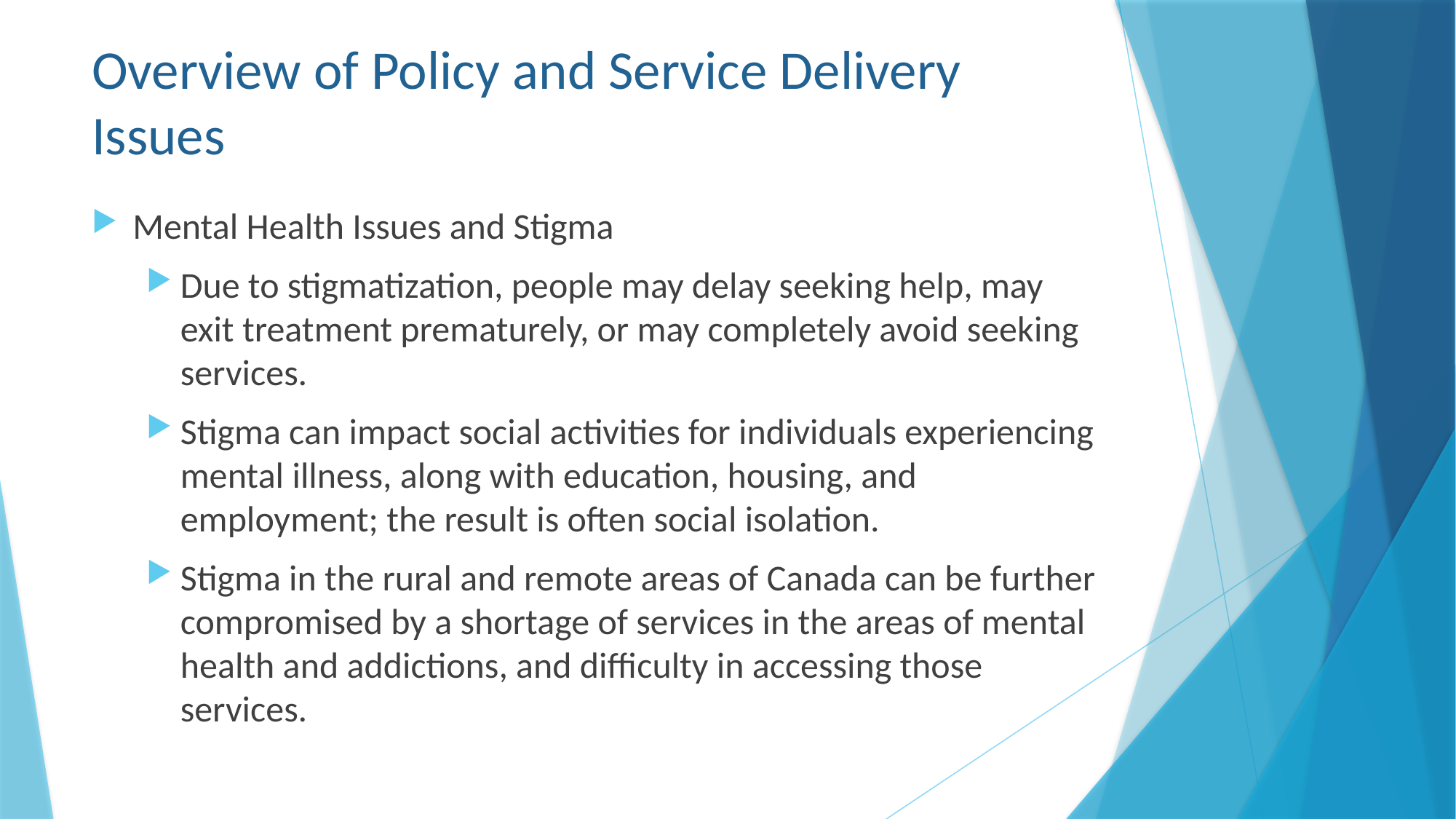

# Overview of Policy and Service Delivery Issues
Mental Health Issues and Stigma
Due to stigmatization, people may delay seeking help, may exit treatment prematurely, or may completely avoid seeking services.
Stigma can impact social activities for individuals experiencing mental illness, along with education, housing, and employment; the result is often social isolation.
Stigma in the rural and remote areas of Canada can be further compromised by a shortage of services in the areas of mental health and addictions, and difficulty in accessing those services.